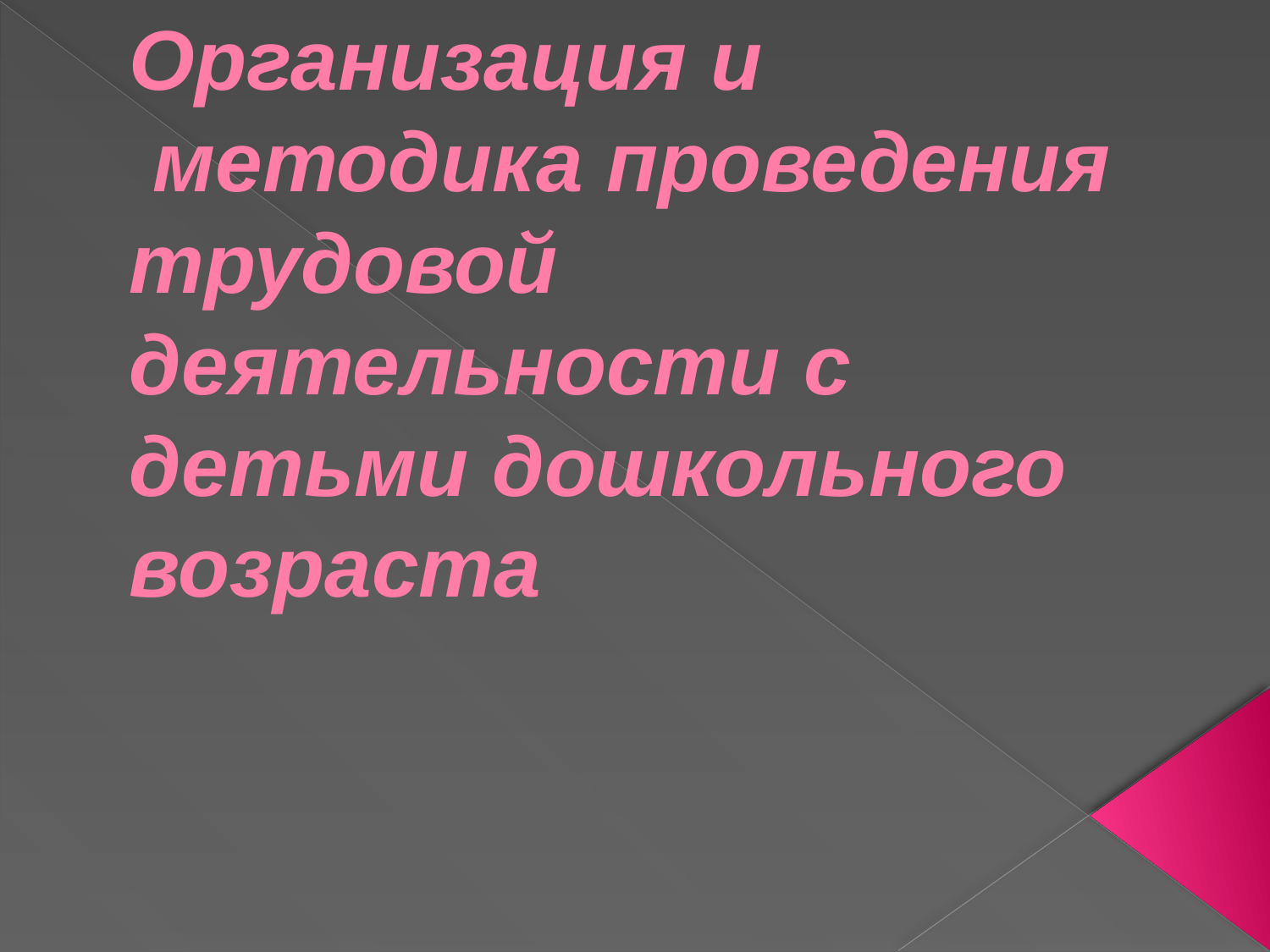

# Организация и методика проведения трудовой деятельности с детьми дошкольного возраста